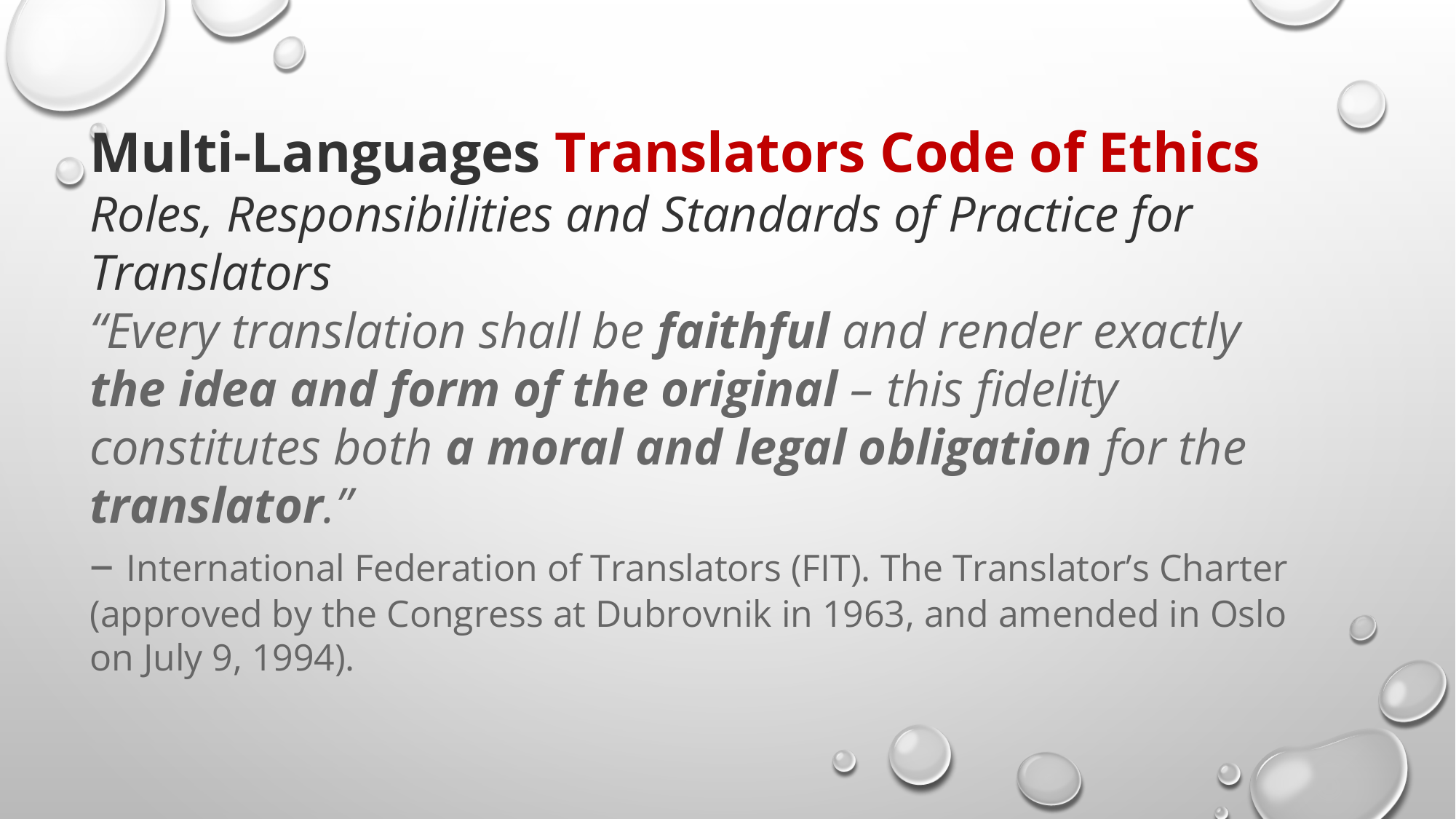

Multi-Languages Translators Code of Ethics
Roles, Responsibilities and Standards of Practice for Translators
“Every translation shall be faithful and render exactly the idea and form of the original – this fidelity constitutes both a moral and legal obligation for the translator.”
– International Federation of Translators (FIT). The Translator’s Charter (approved by the Congress at Dubrovnik in 1963, and amended in Oslo on July 9, 1994).